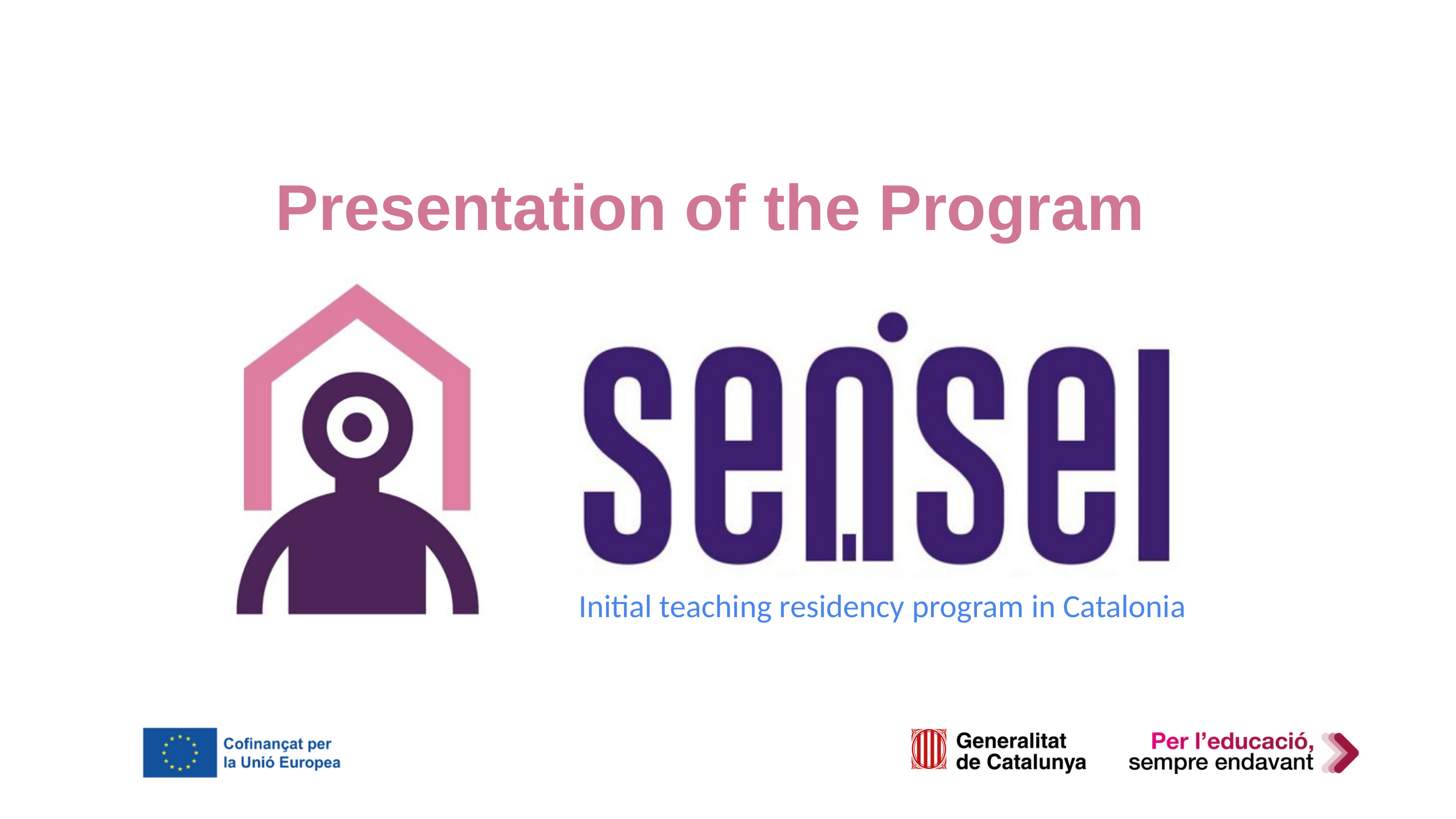

Presentation of the Program

Initial teaching residency program in Catalonia